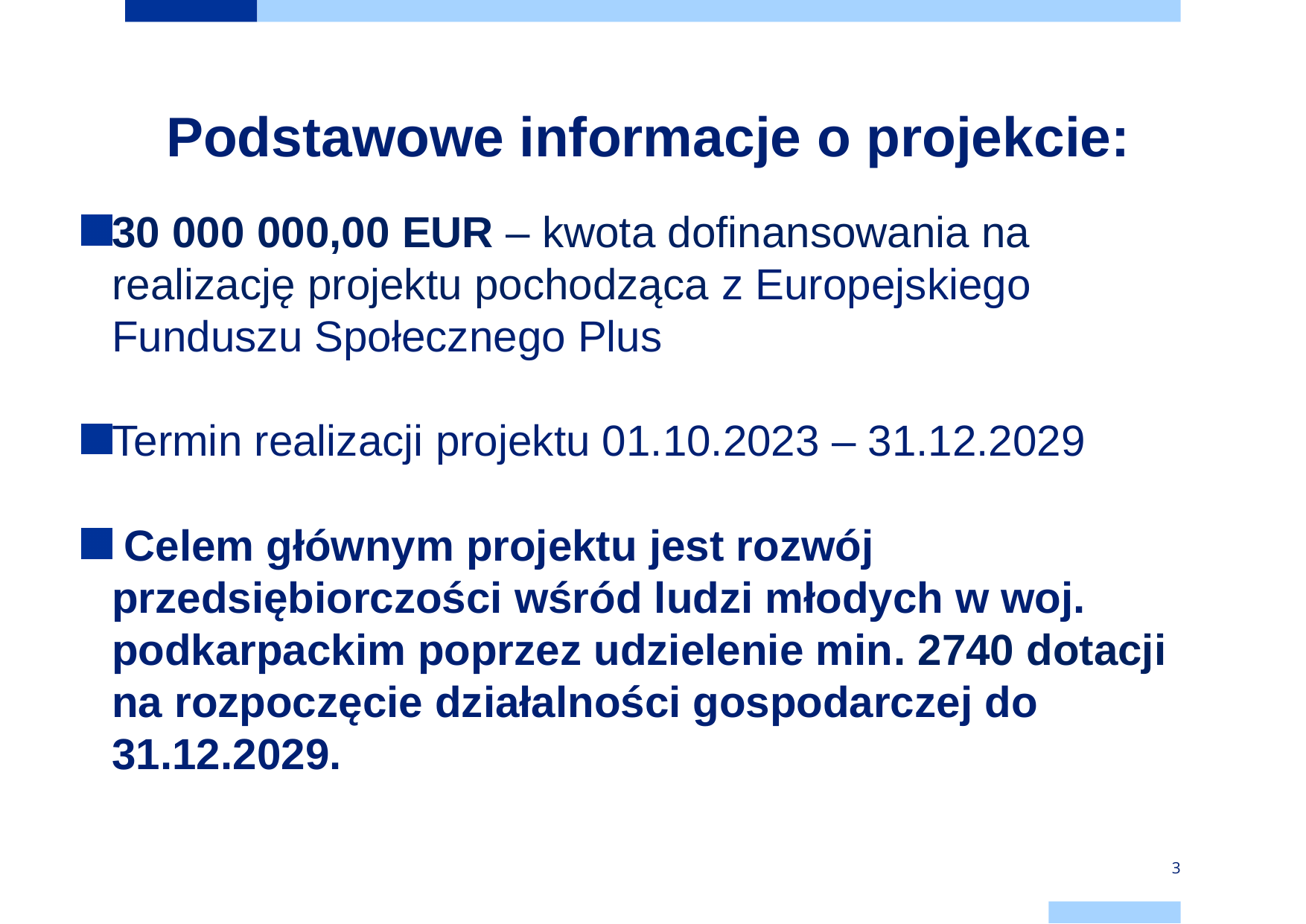

Podstawowe informacje o projekcie:
30 000 000,00 EUR – kwota dofinansowania na realizację projektu pochodząca z Europejskiego Funduszu Społecznego Plus

Termin realizacji projektu 01.10.2023 – 31.12.2029

 Celem głównym projektu jest rozwój przedsiębiorczości wśród ludzi młodych w woj. podkarpackim poprzez udzielenie min. 2740 dotacji na rozpoczęcie działalności gospodarczej do 31.12.2029.

#
3